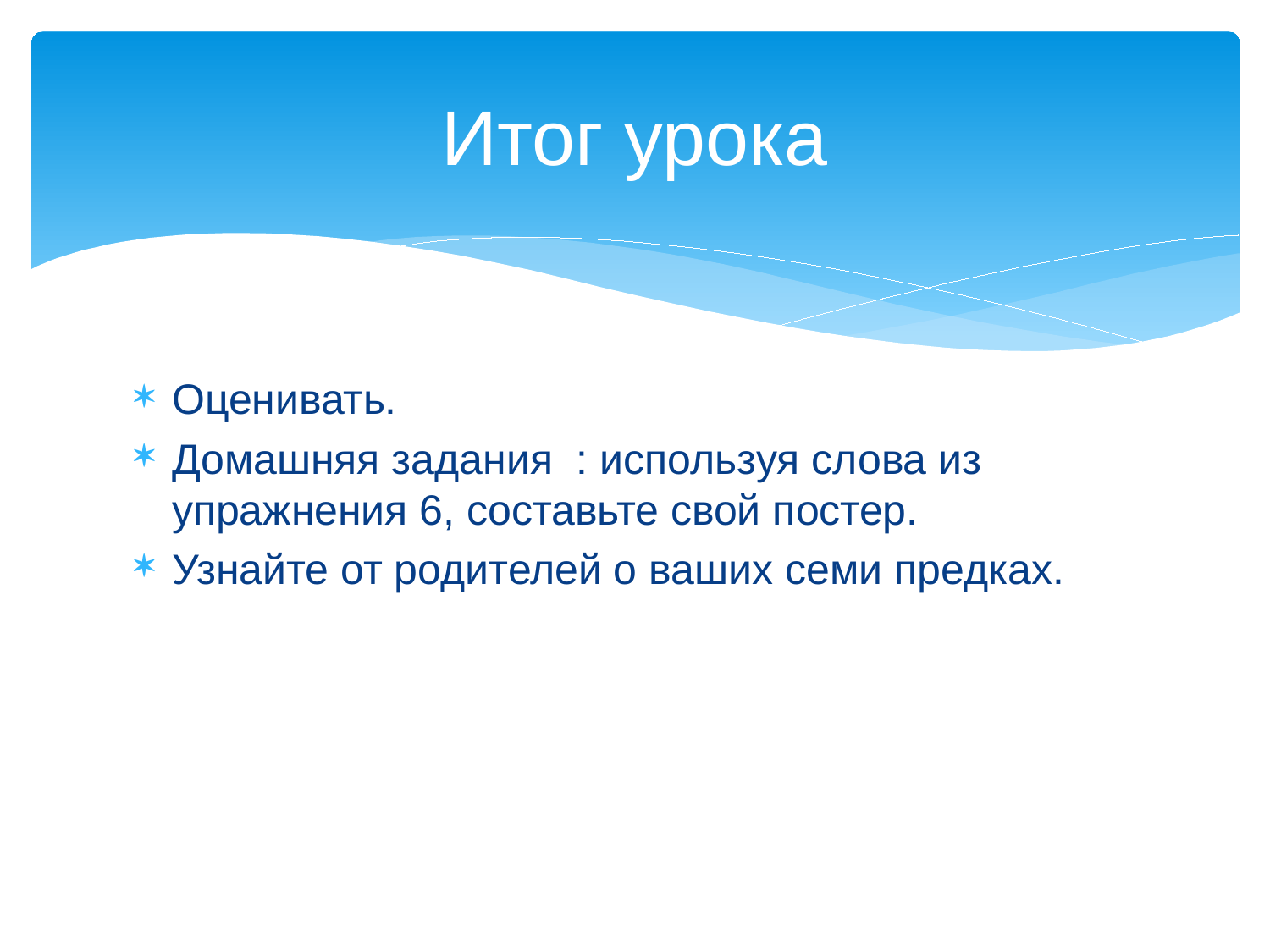

# Итог урока
Оценивать.
Домашняя задания  : используя слова из упражнения 6, составьте свой постер.
Узнайте от родителей о ваших семи предках.